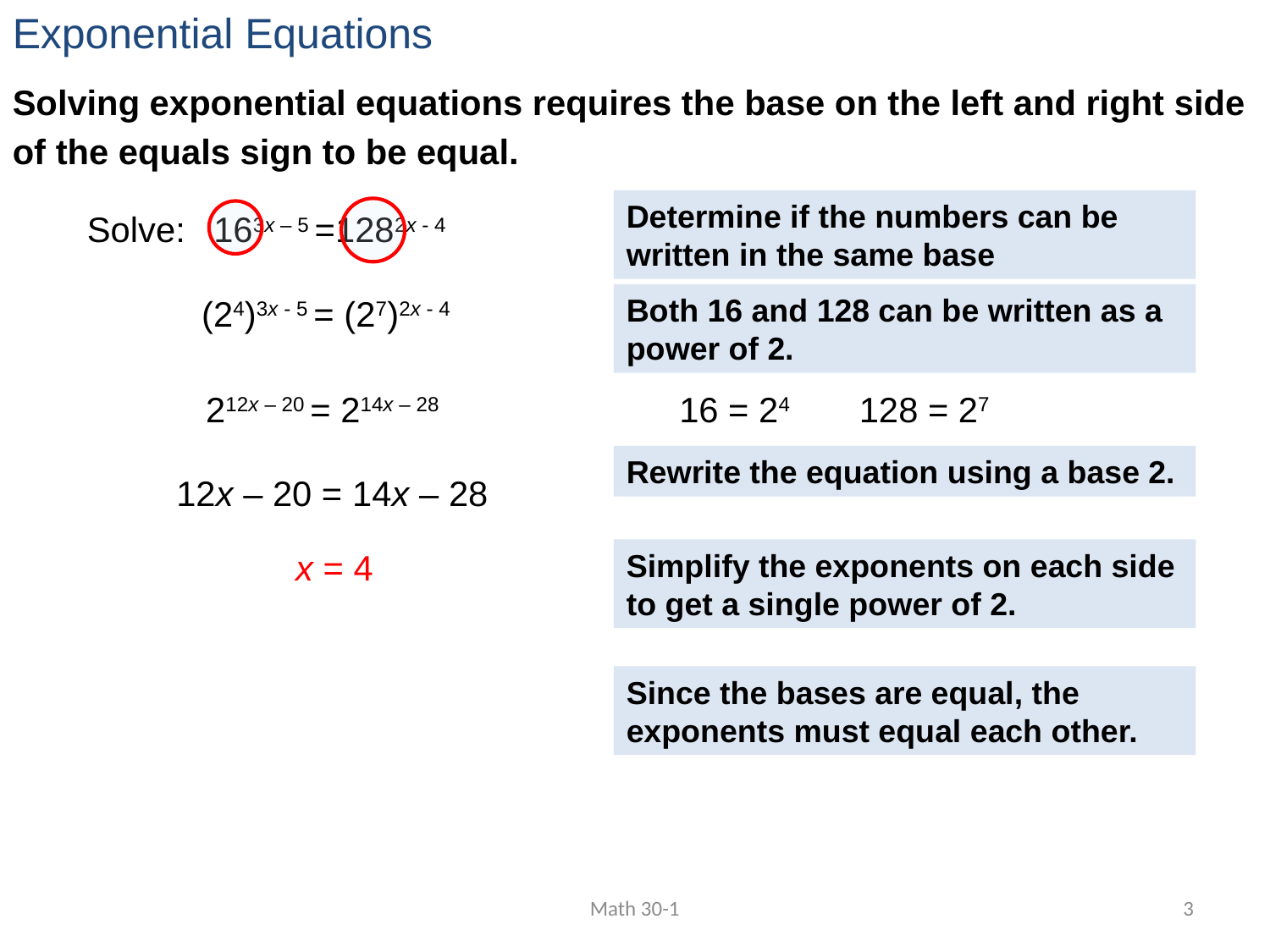

Exponential Equations
Solving exponential equations requires the base on the left and right side
of the equals sign to be equal.
Determine if the numbers can be written in the same base

Solve:
163x – 5 =1282x - 4

Both 16 and 128 can be written as a power of 2.
(24)3x - 5 = (27)2x - 4
212x – 20 = 214x – 28
16 = 24
128 = 27
Rewrite the equation using a base 2.
12x – 20 = 14x – 28
x = 4
Simplify the exponents on each side to get a single power of 2.
Since the bases are equal, the exponents must equal each other.
Math 30-1
3